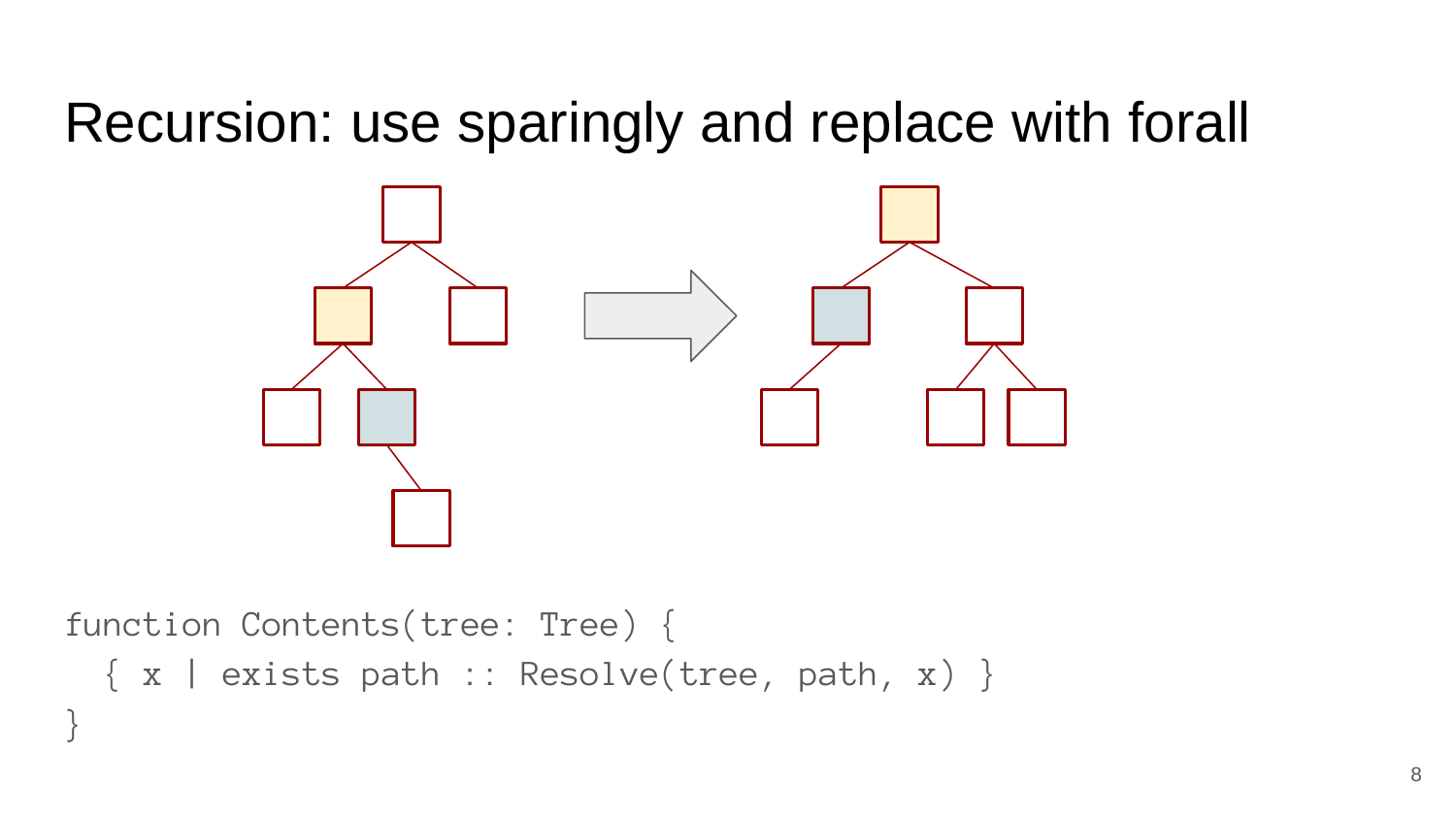

# Recursion: use sparingly and replace with forall

function Contents(tree: Tree) {
  { x | exists path :: Resolve(tree, path, x) }
}
8